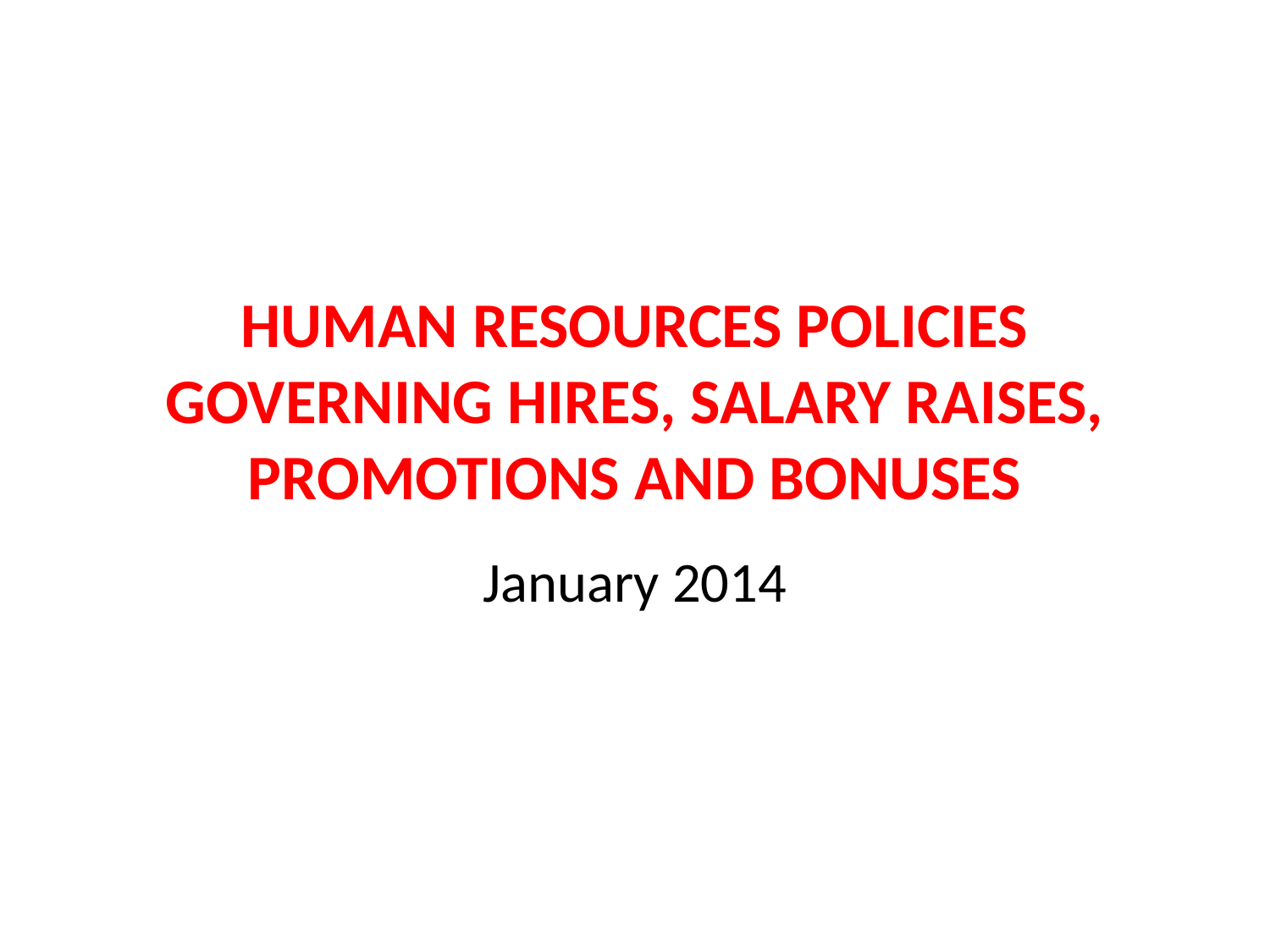

# HUMAN RESOURCES POLICIES GOVERNING HIRES, SALARY RAISES, PROMOTIONS AND BONUSES
January 2014